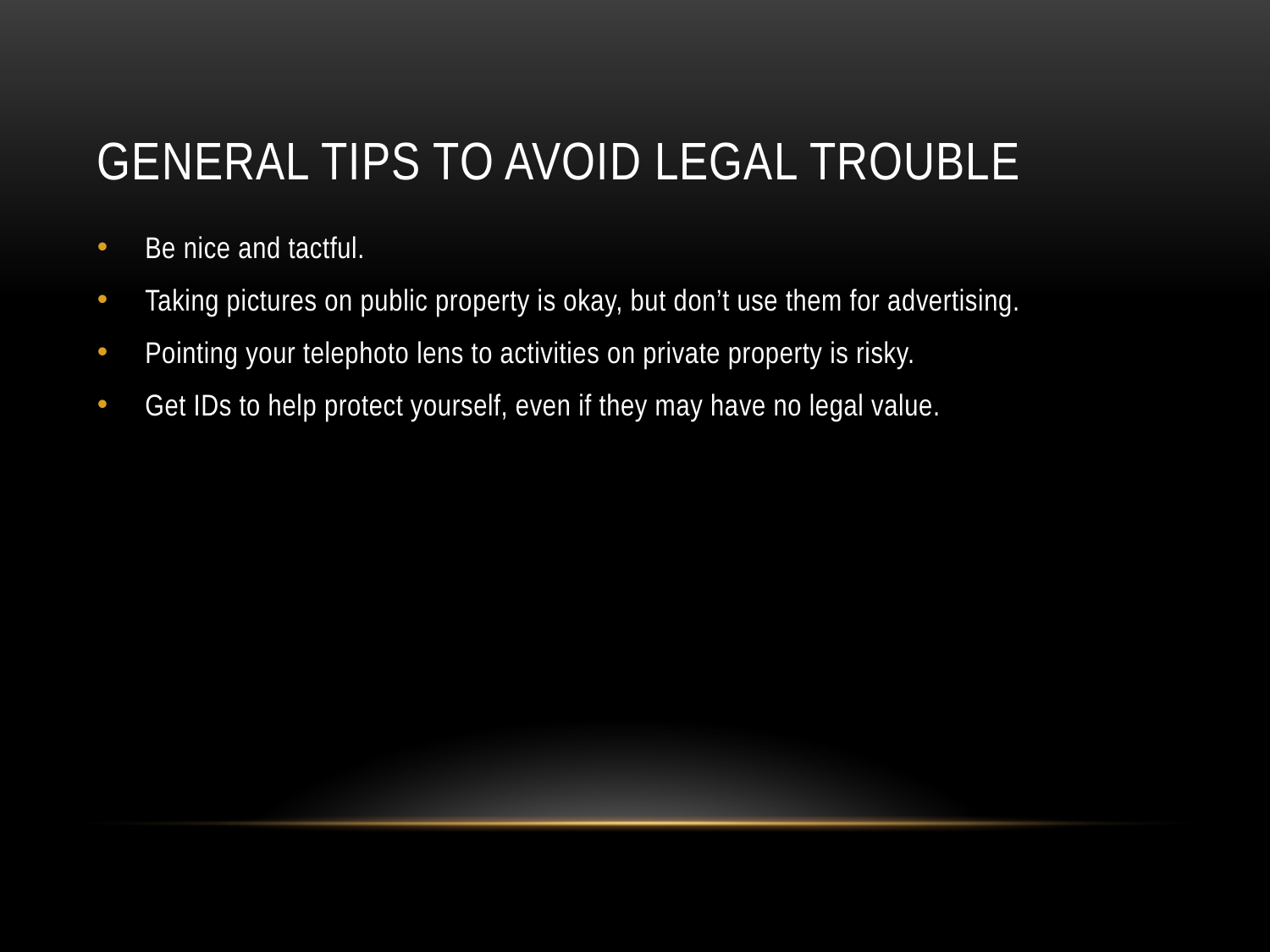

# General tips to avoid legal trouble
Be nice and tactful.
Taking pictures on public property is okay, but don’t use them for advertising.
Pointing your telephoto lens to activities on private property is risky.
Get IDs to help protect yourself, even if they may have no legal value.